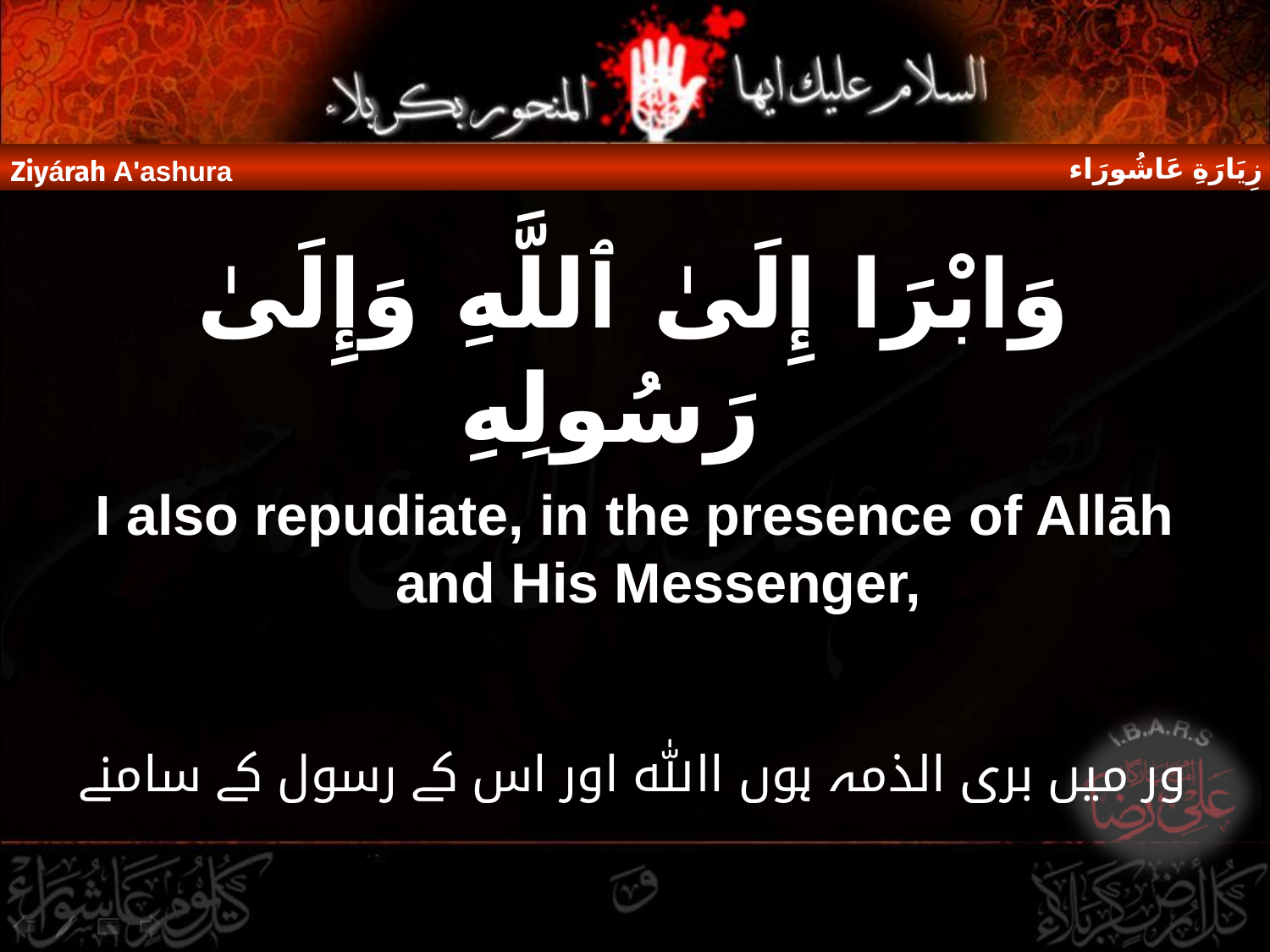

زِيَارَةِ عَاشُورَاء
Ziyárah A'ashura
وَابْرَا إِلَىٰ ٱللَّهِ وَإِلَىٰ رَسُولِهِ
I also repudiate, in the presence of Allāh and His Messenger,
ور میں بری الذمہ ہوں اﷲ اور اس کے رسول کے سامنے